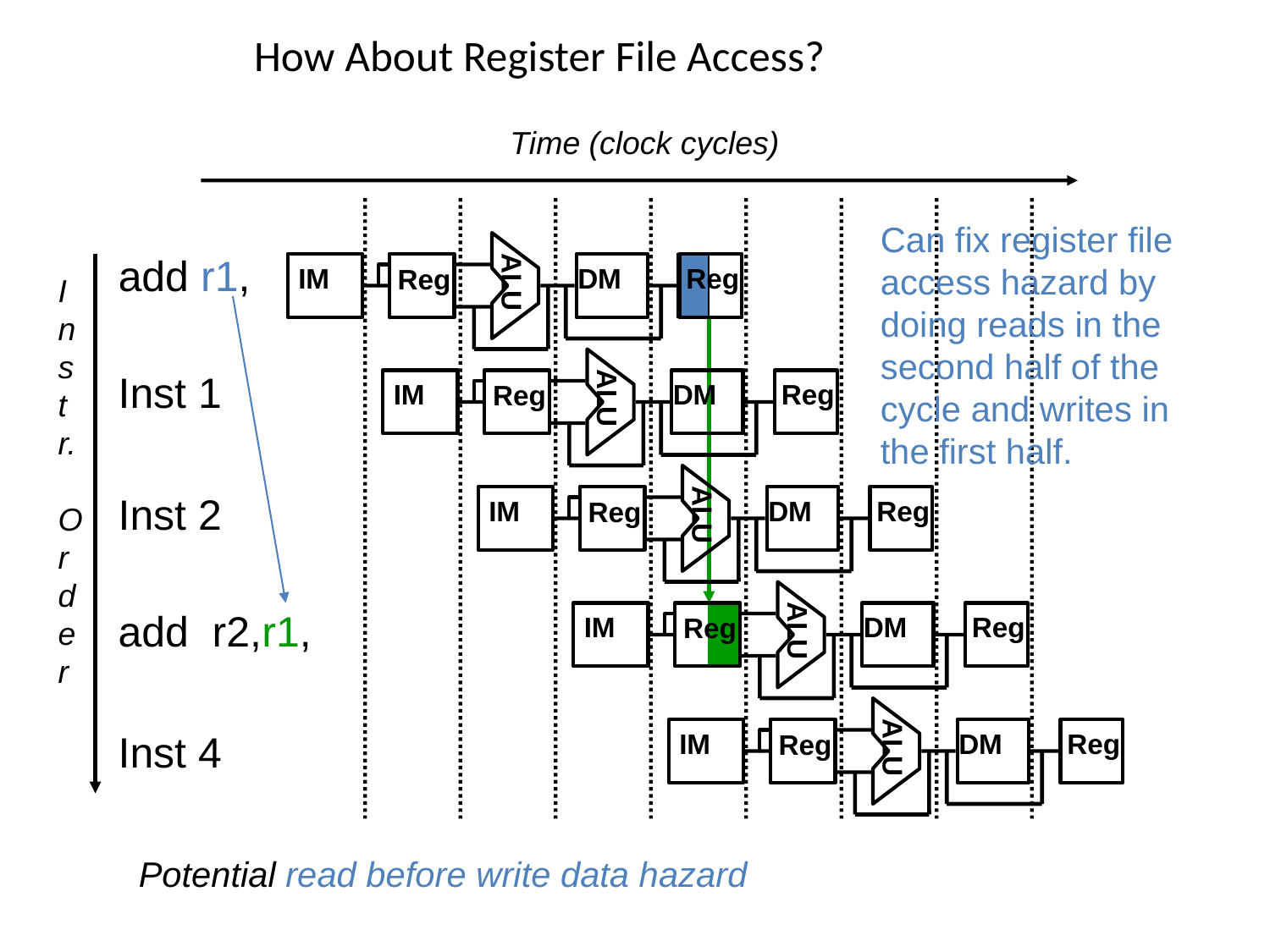

# How About Register File Access?
Time (clock cycles)

Can fix register file access hazard by doing reads in the second half of the cycle and writes in the first half.

ALU

IM

DM
Reg
Reg

add r1,

I
n
s
t
r.

O
r
d
e
r

ALU

IM

DM
Reg
Reg

Inst 1

ALU

IM

DM
Reg
Reg

Inst 2

ALU

IM

DM
Reg
Reg

add  r2,r1,

ALU

IM

DM
Reg
Reg

Inst 4
Potential read before write data hazard